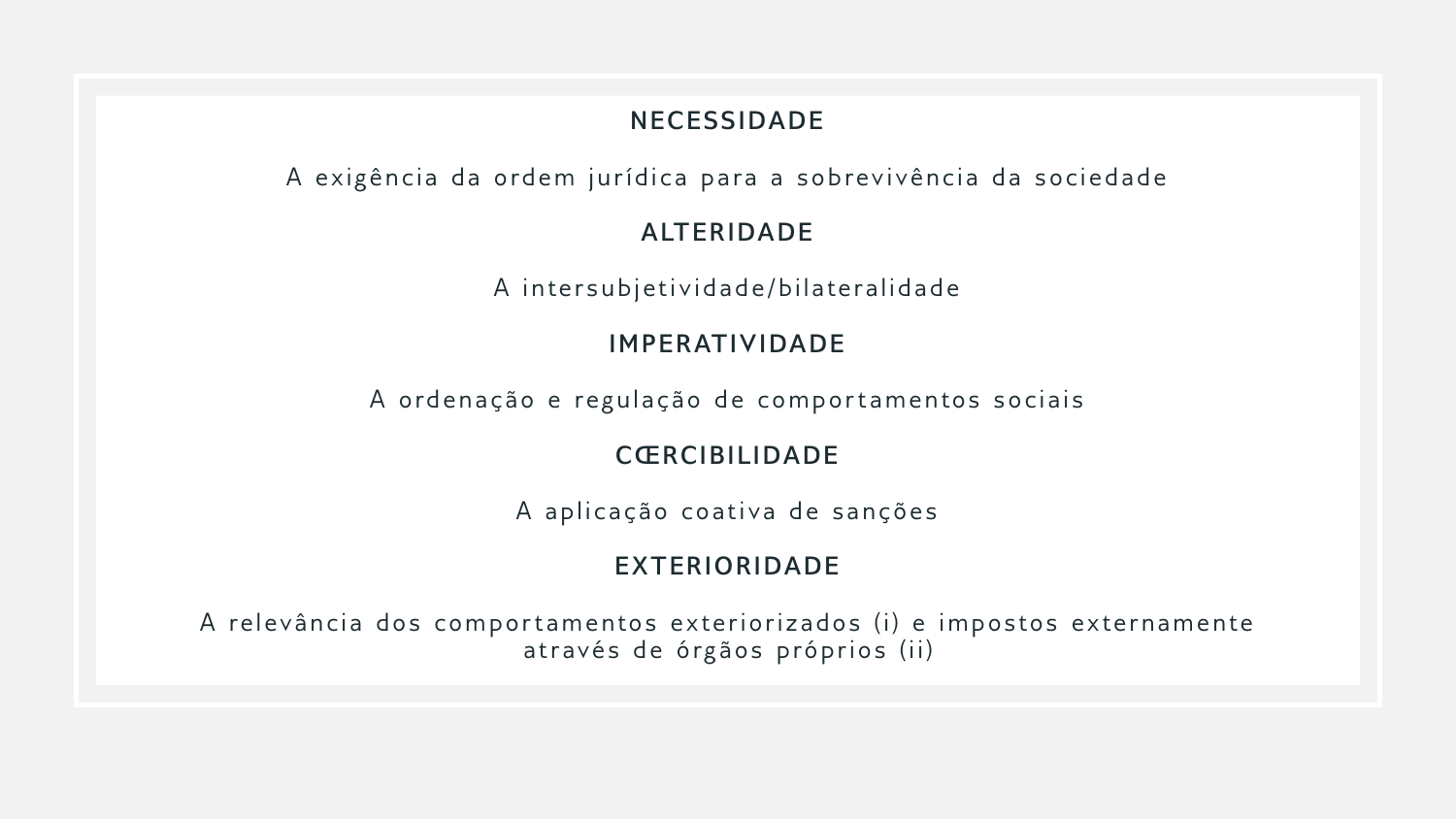

# NECESSIDADE A exigência da ordem jurídica para a sobrevivência da sociedade ALTERIDADE A intersubjetividade/bilateralidade IMPERATIVIDADE A ordenação e regulação de comportamentos sociais COERCIBILIDADE A aplicação coativa de sanções EXTERIORIDADE A relevância dos comportamentos exteriorizados (i) e impostos externamente através de órgãos próprios (ii)